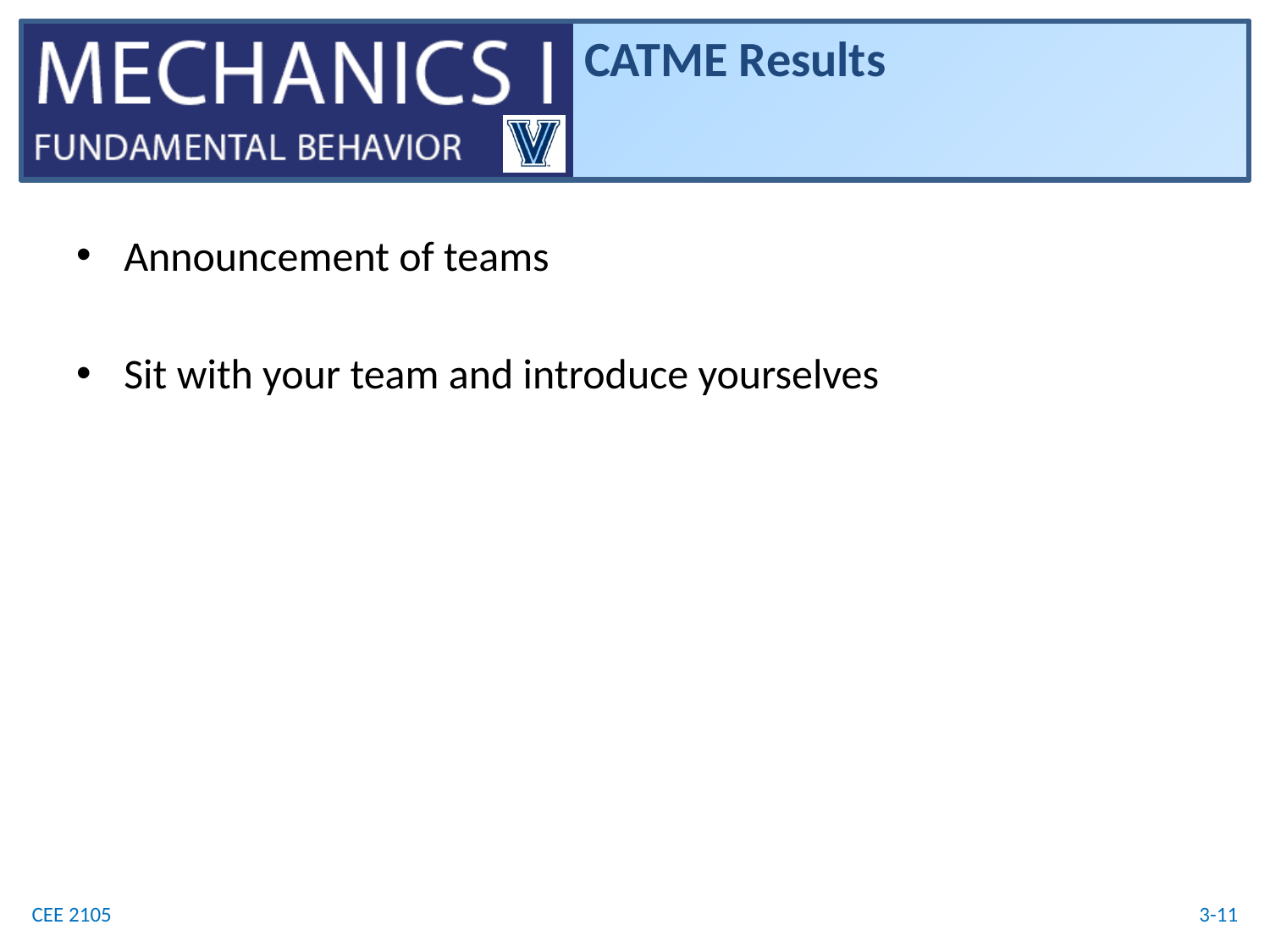

# CATME Results
Announcement of teams

Sit with your team and introduce yourselves